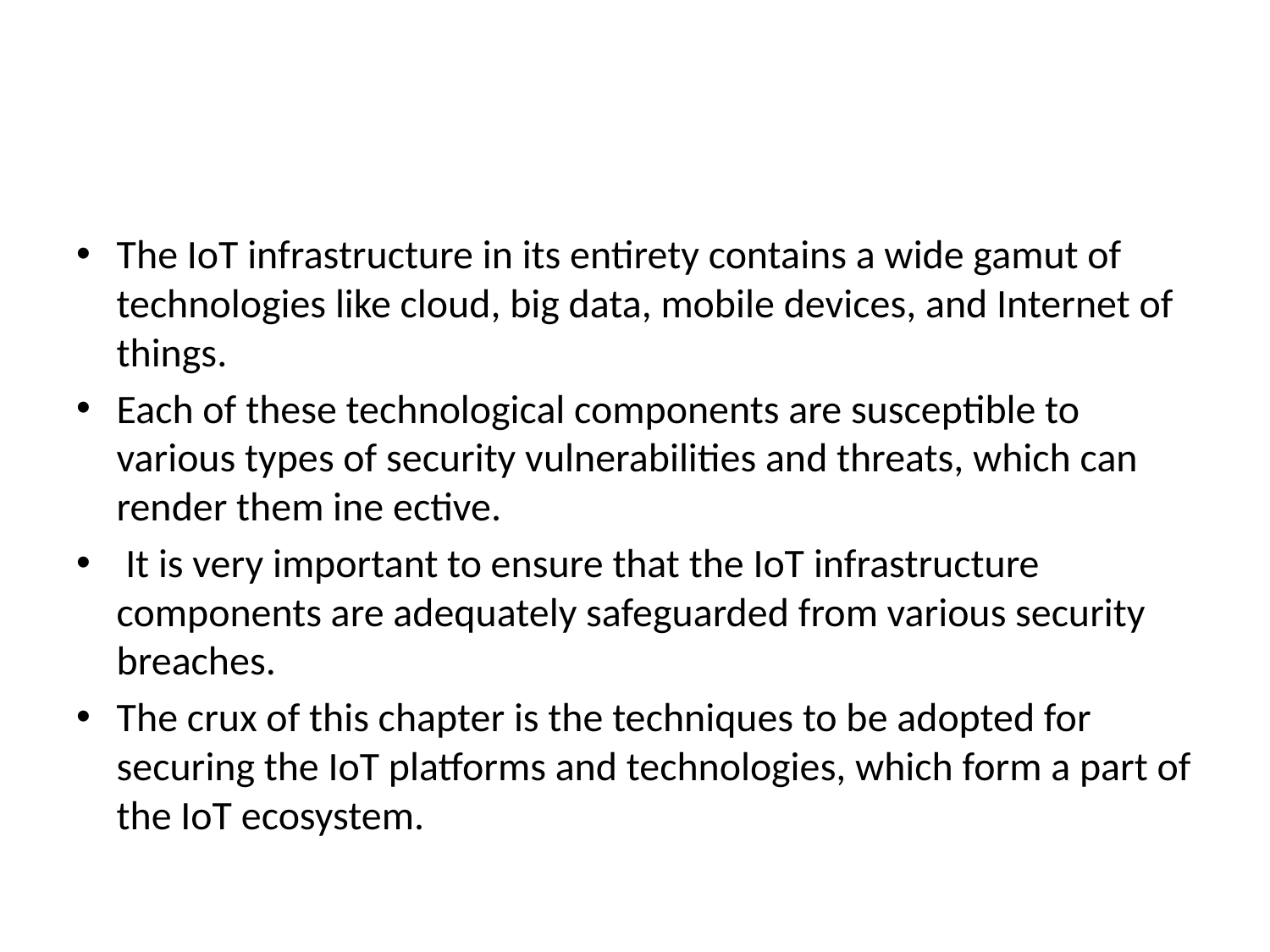

#
The IoT infrastructure in its entirety contains a wide gamut of technologies like cloud, big data, mobile devices, and Internet of things.
Each of these technological components are susceptible to various types of security vulnerabilities and threats, which can render them ine ective.
 It is very important to ensure that the IoT infrastructure components are adequately safeguarded from various security breaches.
The crux of this chapter is the techniques to be adopted for securing the IoT platforms and technologies, which form a part of the IoT ecosystem.